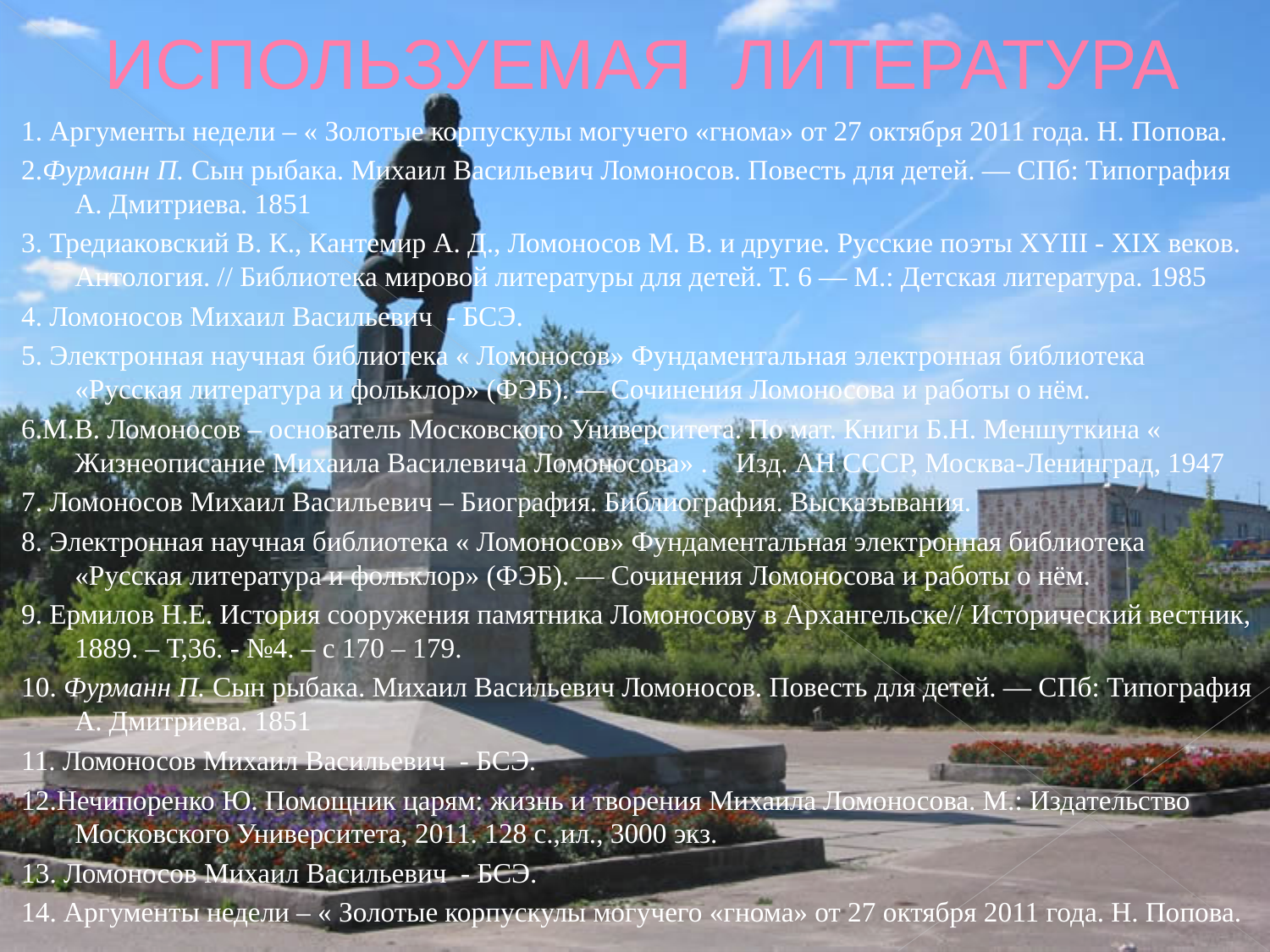

# ИСПОЛЬЗУЕМАЯ  ЛИТЕРАТУРА
1. Аргументы недели – « Золотые корпускулы могучего «гнома» от 27 октября 2011 года. Н. Попова.
2.Фурманн П. Сын рыбaкa. Михаил Васильевич Ломоносов. Повесть для детей. — СПб: Типография А. Дмитриева. 1851
3. Тредиаковский В. К., Кантемир А. Д., Ломоносов М. В. и другие. Русские поэты XYIII - XIX веков. Антология. // Библиотека мировой литературы для детей. Т. 6 — М.: Детская литература. 1985
4. Ломоносов Михаил Васильевич  - БСЭ.
5. Электронная научная библиотека « Ломоносов» Фундаментальная электронная библиотека «Русская литература и фольклор» (ФЭБ). — Сочинения Ломоносова и работы о нём.
6.М.В. Ломоносов – основатель Московского Университета. По мат. Книги Б.Н. Меншуткина « Жизнеописание Михаила Василевича Ломоносова» .    Изд. АН СССР, Москва-Ленинград, 1947
7. Ломоносов Михаил Васильевич – Биография. Библиография. Высказывания.
8. Электронная научная библиотека « Ломоносов» Фундаментальная электронная библиотека «Русская литература и фольклор» (ФЭБ). — Сочинения Ломоносова и работы о нём.
9. Ермилов Н.Е. История сооружения памятника Ломоносову в Архангельске// Исторический вестник, 1889. – Т,36. - №4. – с 170 – 179.
10. Фурманн П. Сын рыбaкa. Михаил Васильевич Ломоносов. Повесть для детей. — СПб: Типография А. Дмитриева. 1851
11. Ломоносов Михаил Васильевич  - БСЭ.
12.Нечипоренко Ю. Помощник царям: жизнь и творения Михаила Ломоносова. М.: Издательство Московского Университета, 2011. 128 с.,ил., 3000 экз.
13. Ломоносов Михаил Васильевич  - БСЭ.
14. Аргументы недели – « Золотые корпускулы могучего «гнома» от 27 октября 2011 года. Н. Попова.